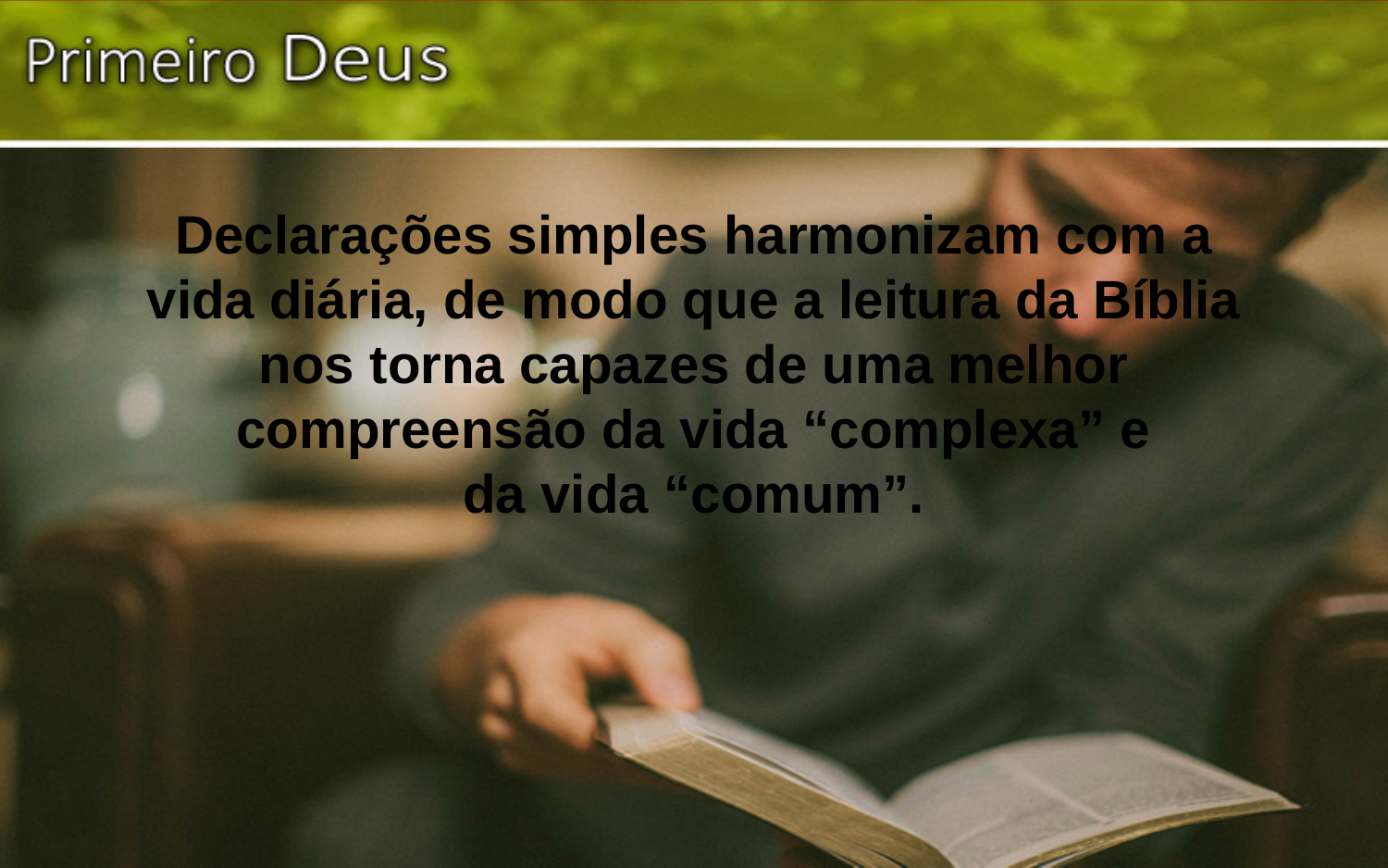

Declarações simples harmonizam com a vida diária, de modo que a leitura da Bíblia nos torna capazes de uma melhor compreensão da vida “complexa” e
da vida “comum”.